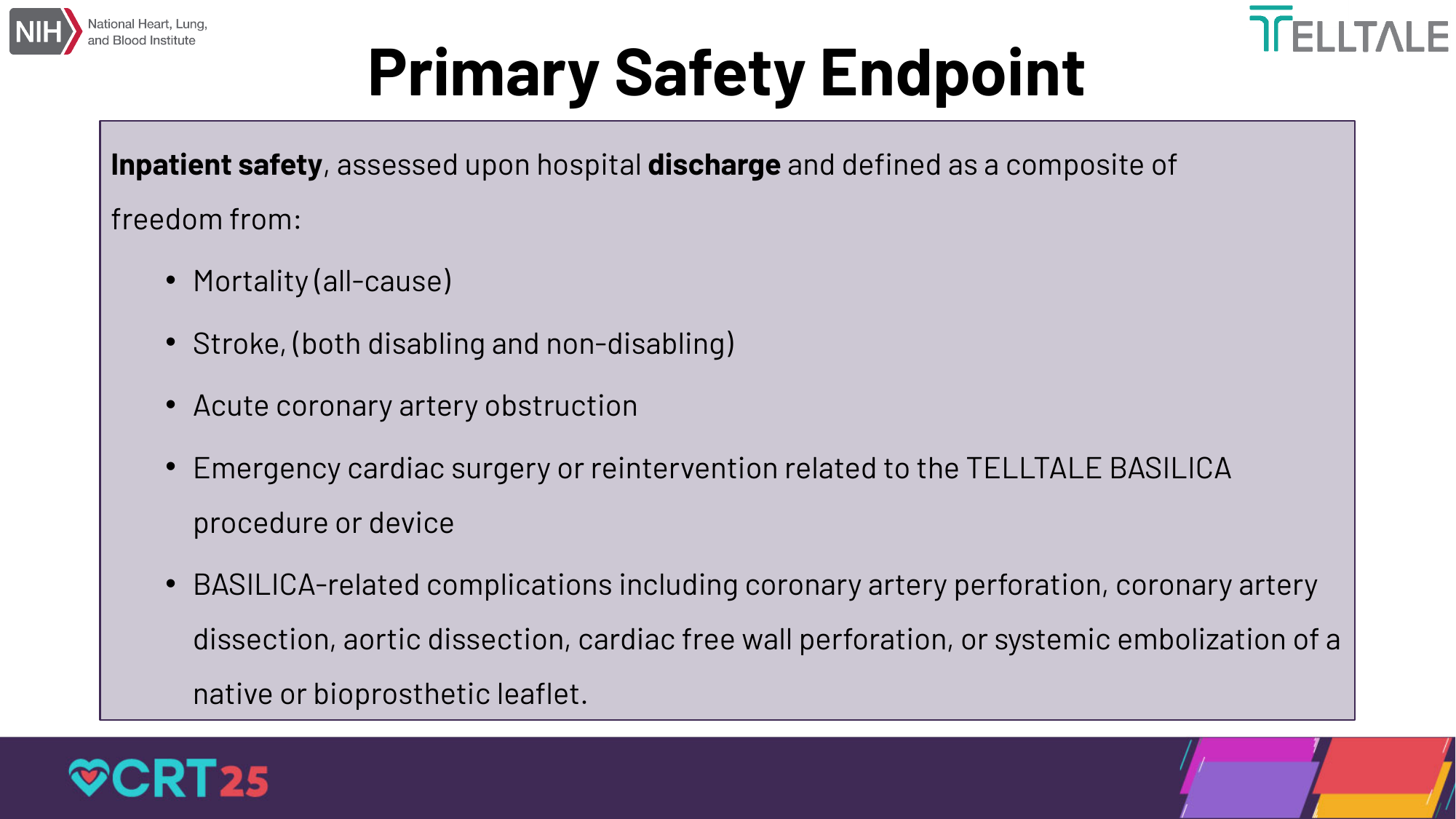

# Primary Safety Endpoint
Inpatient safety, assessed upon hospital discharge and defined as a composite of
freedom from:
Mortality (all-cause)
Stroke, (both disabling and non-disabling)
Acute coronary artery obstruction
Emergency cardiac surgery or reintervention related to the TELLTALE BASILICA procedure or device
BASILICA-related complications including coronary artery perforation, coronary artery dissection, aortic dissection, cardiac free wall perforation, or systemic embolization of a native or bioprosthetic leaflet.